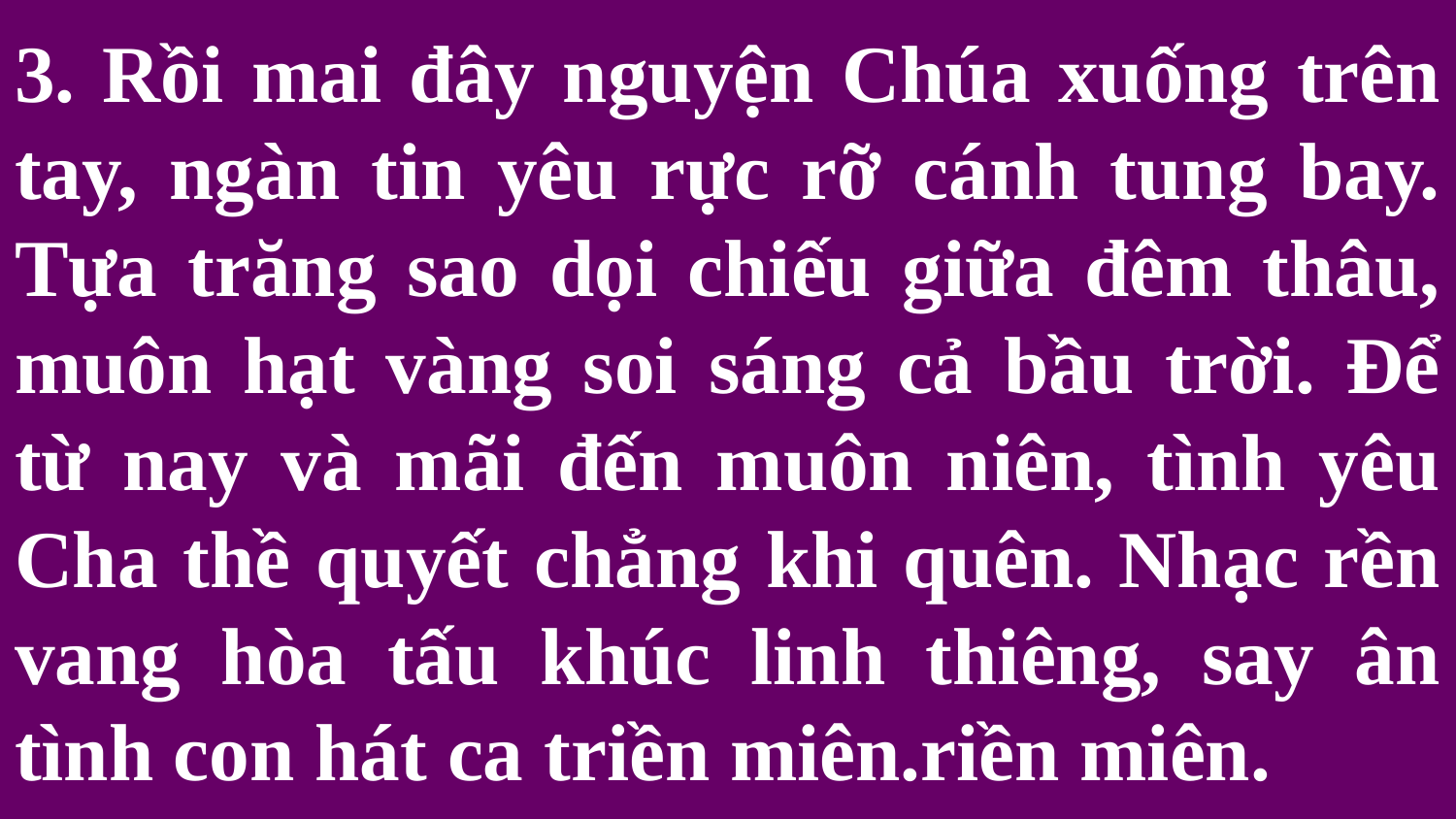

# 3. Rồi mai đây nguyện Chúa xuống trên tay, ngàn tin yêu rực rỡ cánh tung bay. Tựa trăng sao dọi chiếu giữa đêm thâu, muôn hạt vàng soi sáng cả bầu trời. Để từ nay và mãi đến muôn niên, tình yêu Cha thề quyết chẳng khi quên. Nhạc rền vang hòa tấu khúc linh thiêng, say ân tình con hát ca triền miên.riền miên.